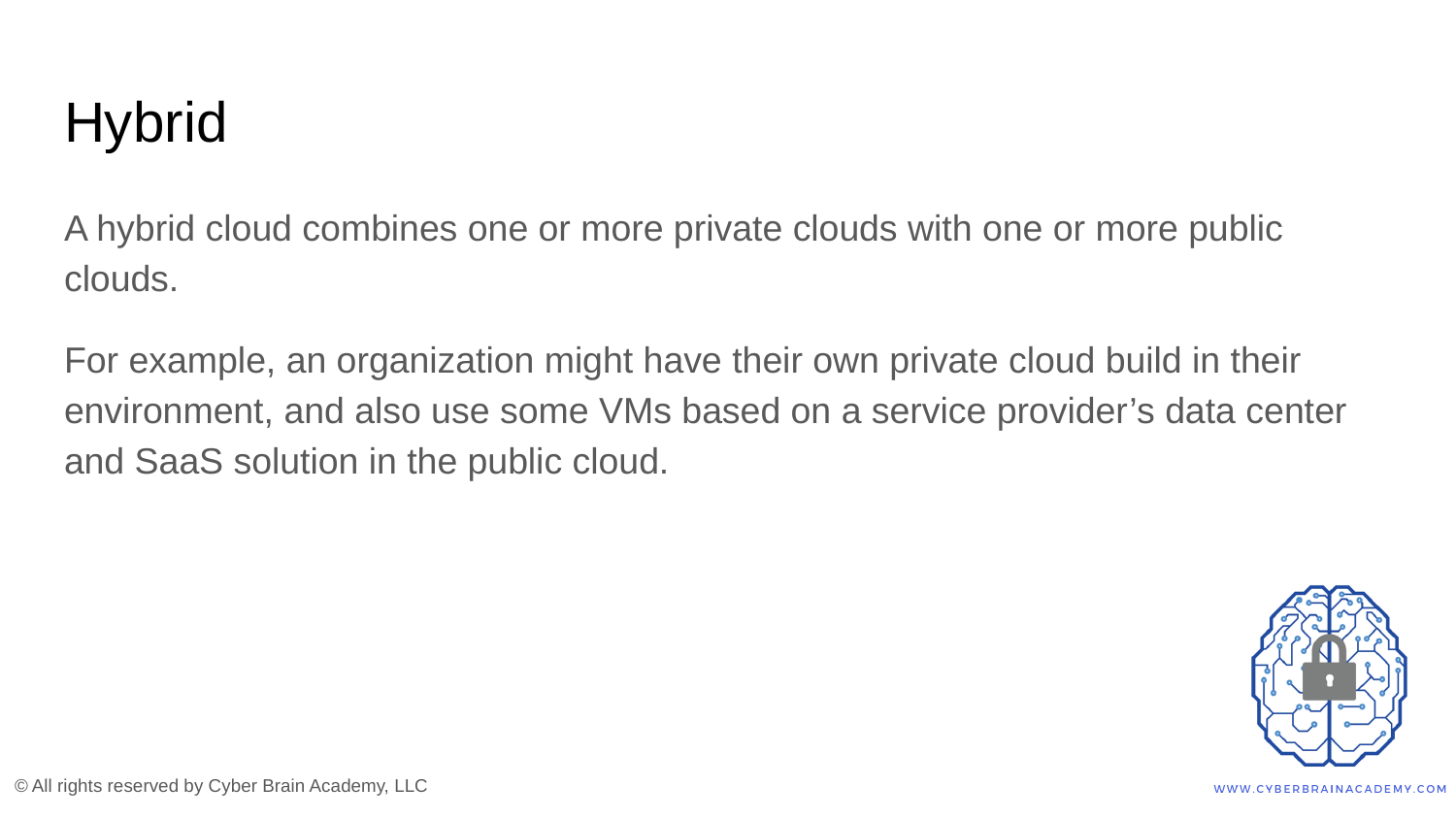

# Hybrid

A hybrid cloud combines one or more private clouds with one or more public clouds.
For example, an organization might have their own private cloud build in their environment, and also use some VMs based on a service provider’s data center and SaaS solution in the public cloud.